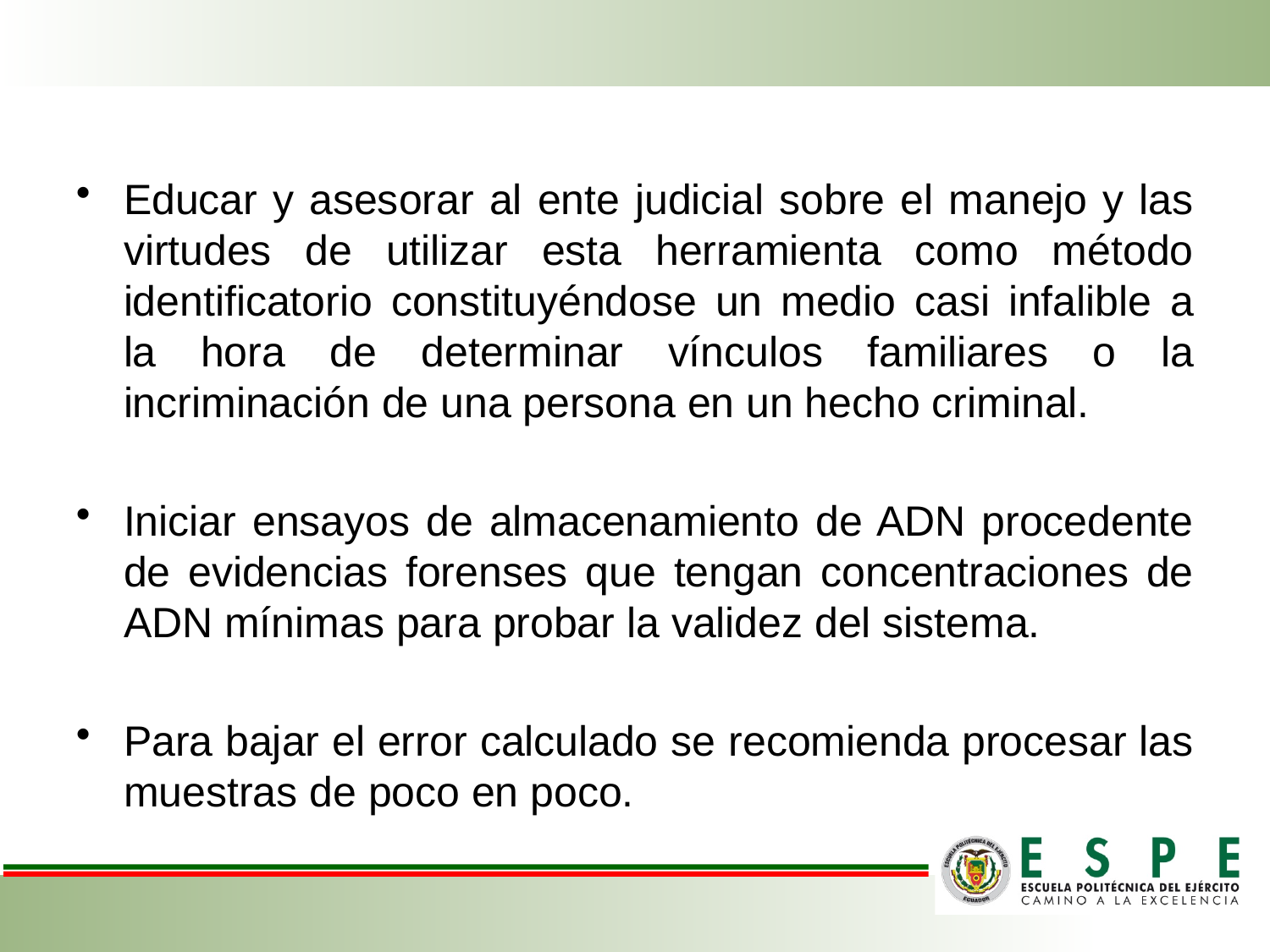

Educar y asesorar al ente judicial sobre el manejo y las virtudes de utilizar esta herramienta como método identificatorio constituyéndose un medio casi infalible a la hora de determinar vínculos familiares o la incriminación de una persona en un hecho criminal.

Iniciar ensayos de almacenamiento de ADN procedente de evidencias forenses que tengan concentraciones de ADN mínimas para probar la validez del sistema.

Para bajar el error calculado se recomienda procesar las muestras de poco en poco.